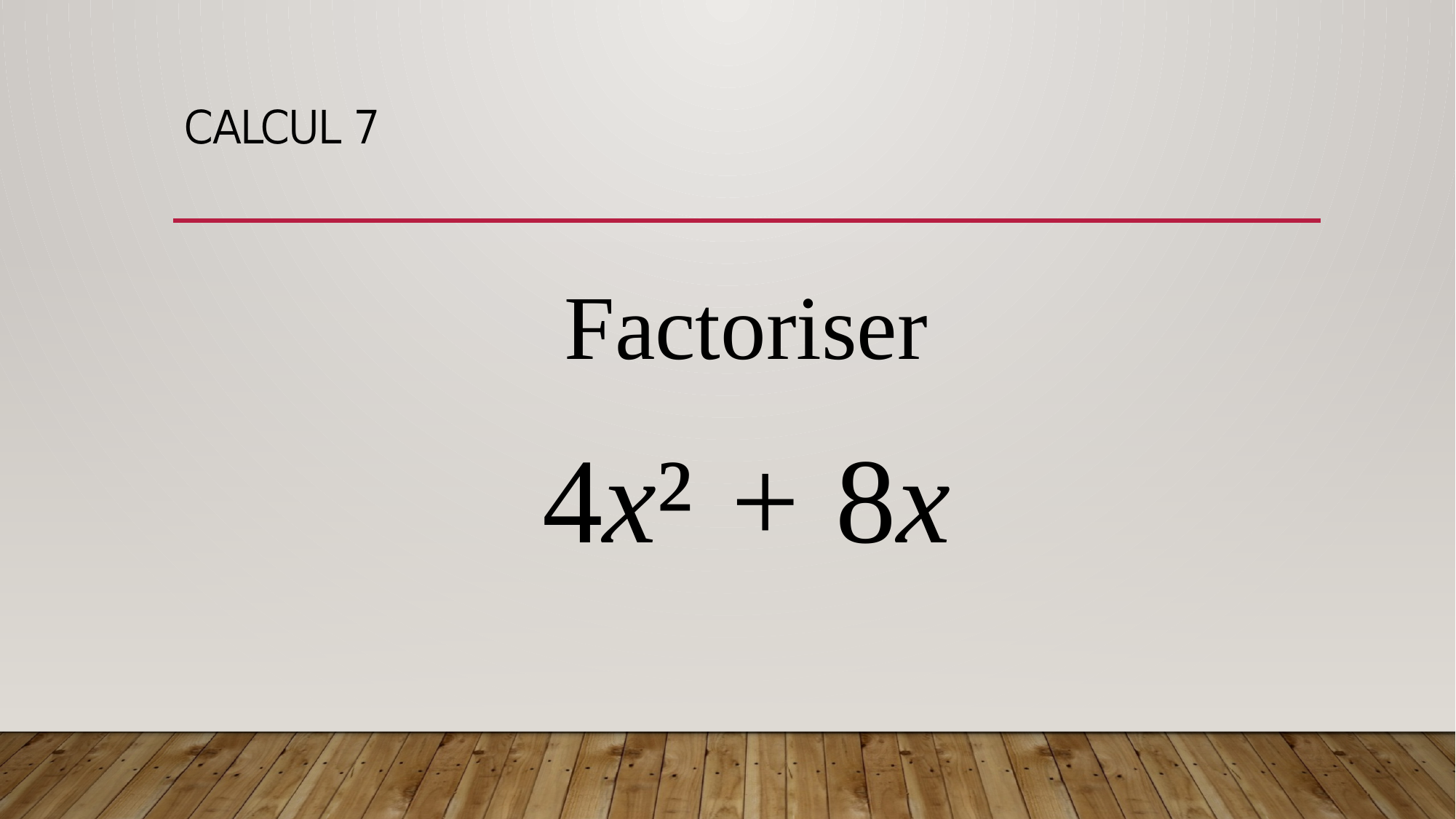

# CALCUL 7
Factoriser
4x² + 8x